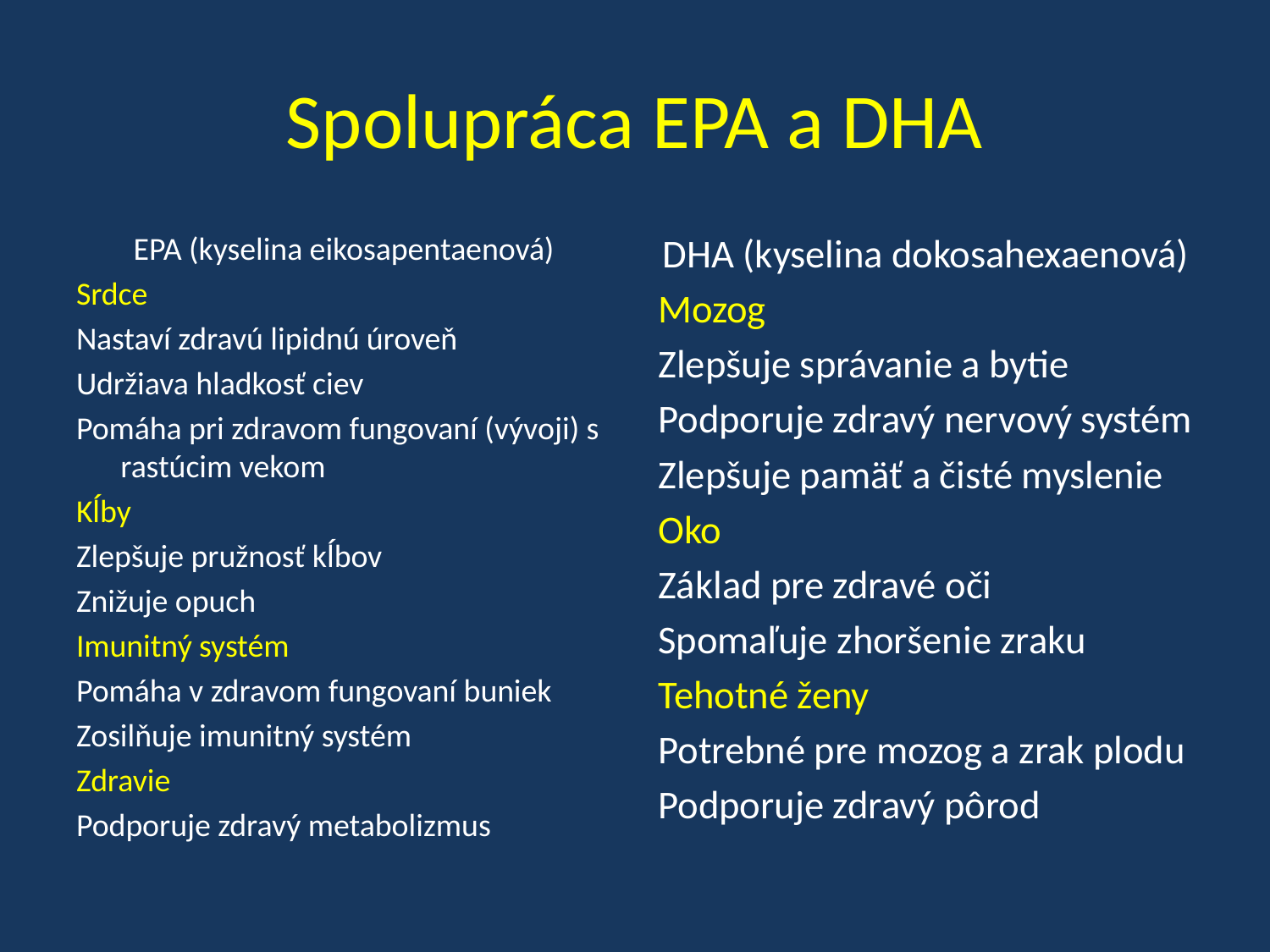

# Spolupráca EPA a DHA
EPA (kyselina eikosapentaenová)
Srdce
Nastaví zdravú lipidnú úroveň
Udržiava hladkosť ciev
Pomáha pri zdravom fungovaní (vývoji) s rastúcim vekom
Kĺby
Zlepšuje pružnosť kĺbov
Znižuje opuch
Imunitný systém
Pomáha v zdravom fungovaní buniek
Zosilňuje imunitný systém
Zdravie
Podporuje zdravý metabolizmus

DHA (kyselina dokosahexaenová)
Mozog
Zlepšuje správanie a bytie
Podporuje zdravý nervový systém
Zlepšuje pamäť a čisté myslenie
Oko
Základ pre zdravé oči
Spomaľuje zhoršenie zraku
Tehotné ženy
Potrebné pre mozog a zrak plodu
Podporuje zdravý pôrod